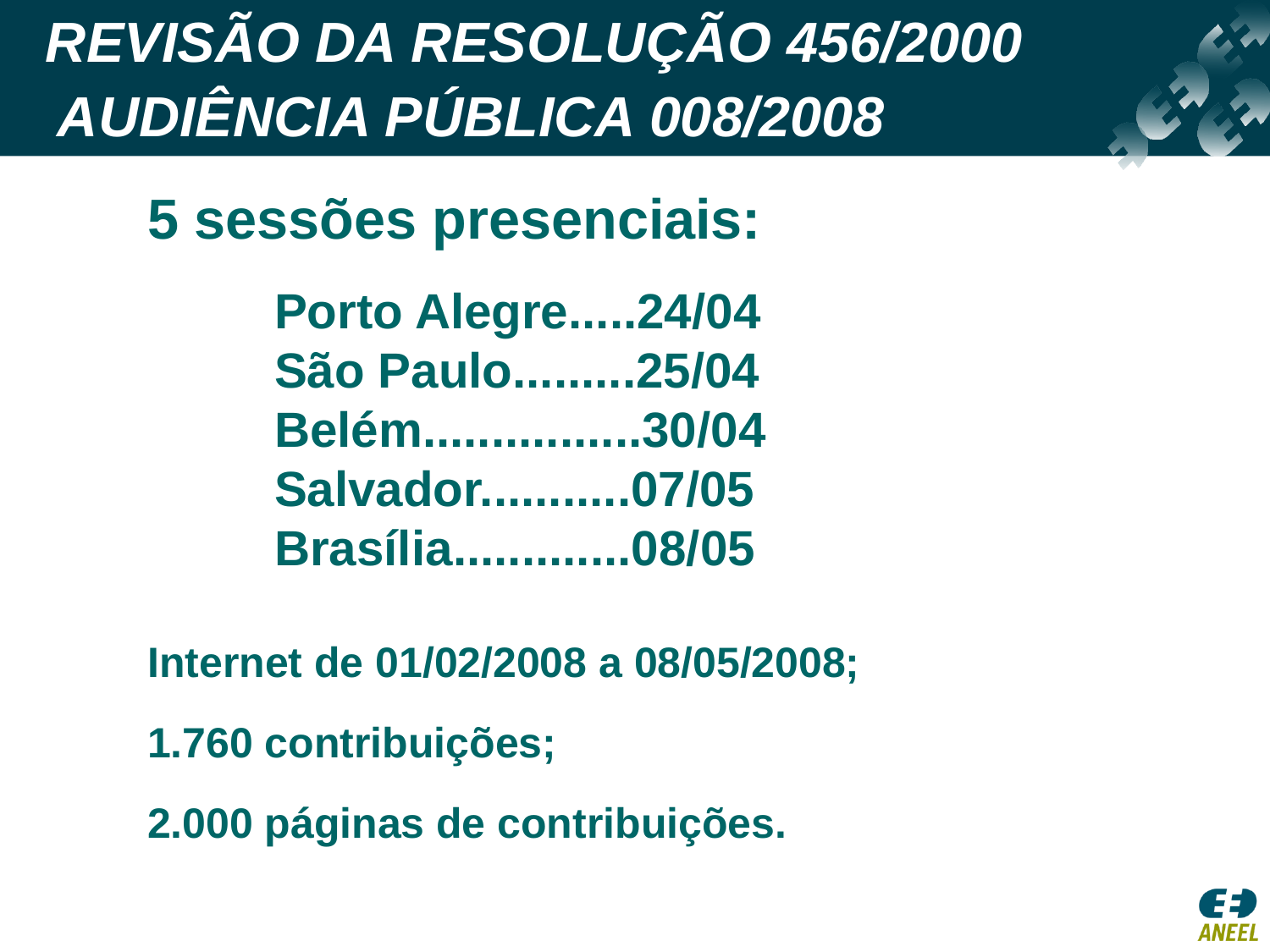

REVISÃO DA RESOLUÇÃO 456/2000
AUDIÊNCIA PÚBLICA 008/2008
5 sessões presenciais:

Porto Alegre.....24/04
São Paulo.........25/04
Belém................30/04
Salvador...........07/05
Brasília.............08/05

Internet de 01/02/2008 a 08/05/2008;

1.760 contribuições;

2.000 páginas de contribuições.